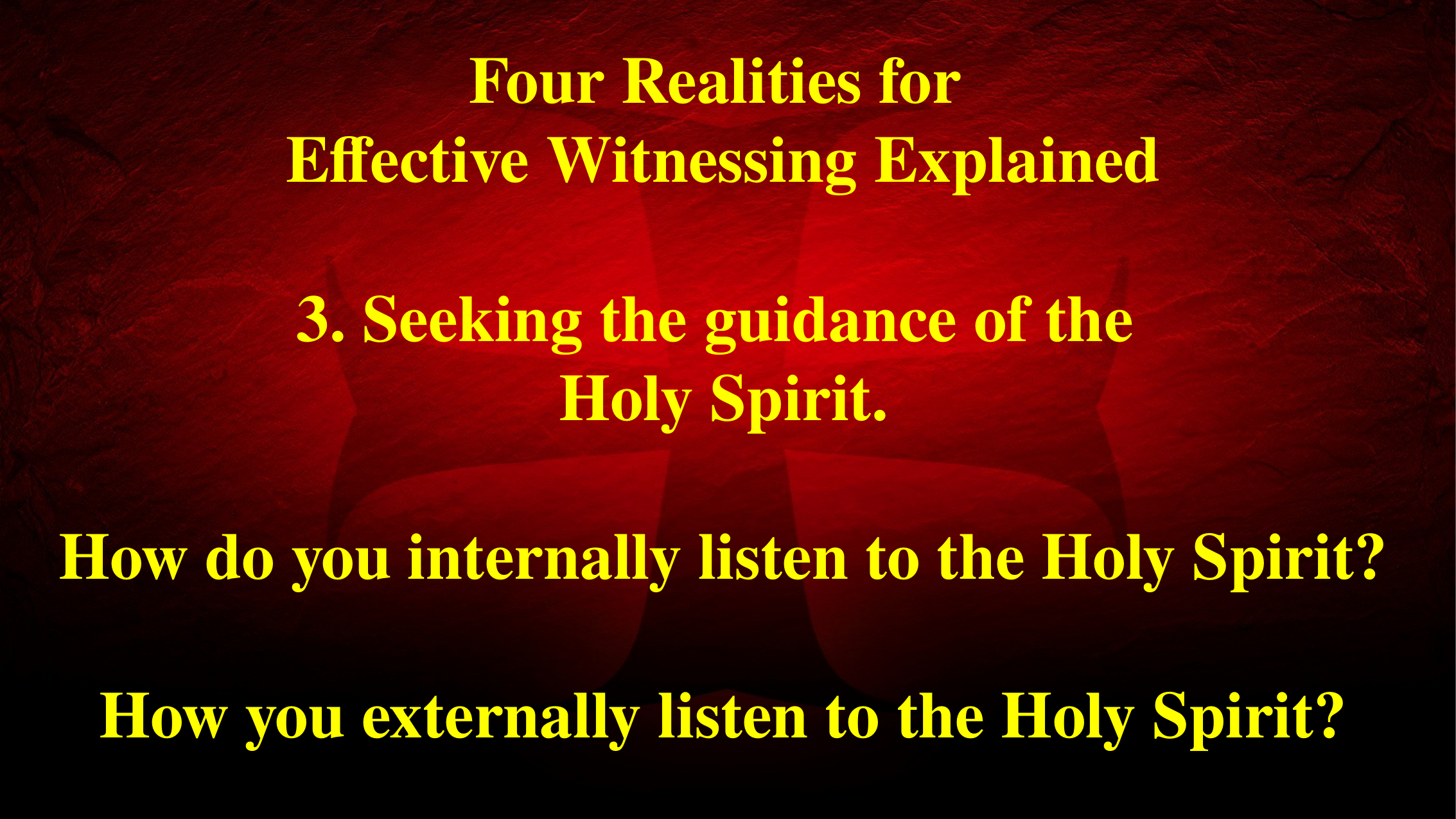

Four Realities for
Effective Witnessing Explained

3. Seeking the guidance of the
Holy Spirit.

How do you internally listen to the Holy Spirit?

How you externally listen to the Holy Spirit?

26